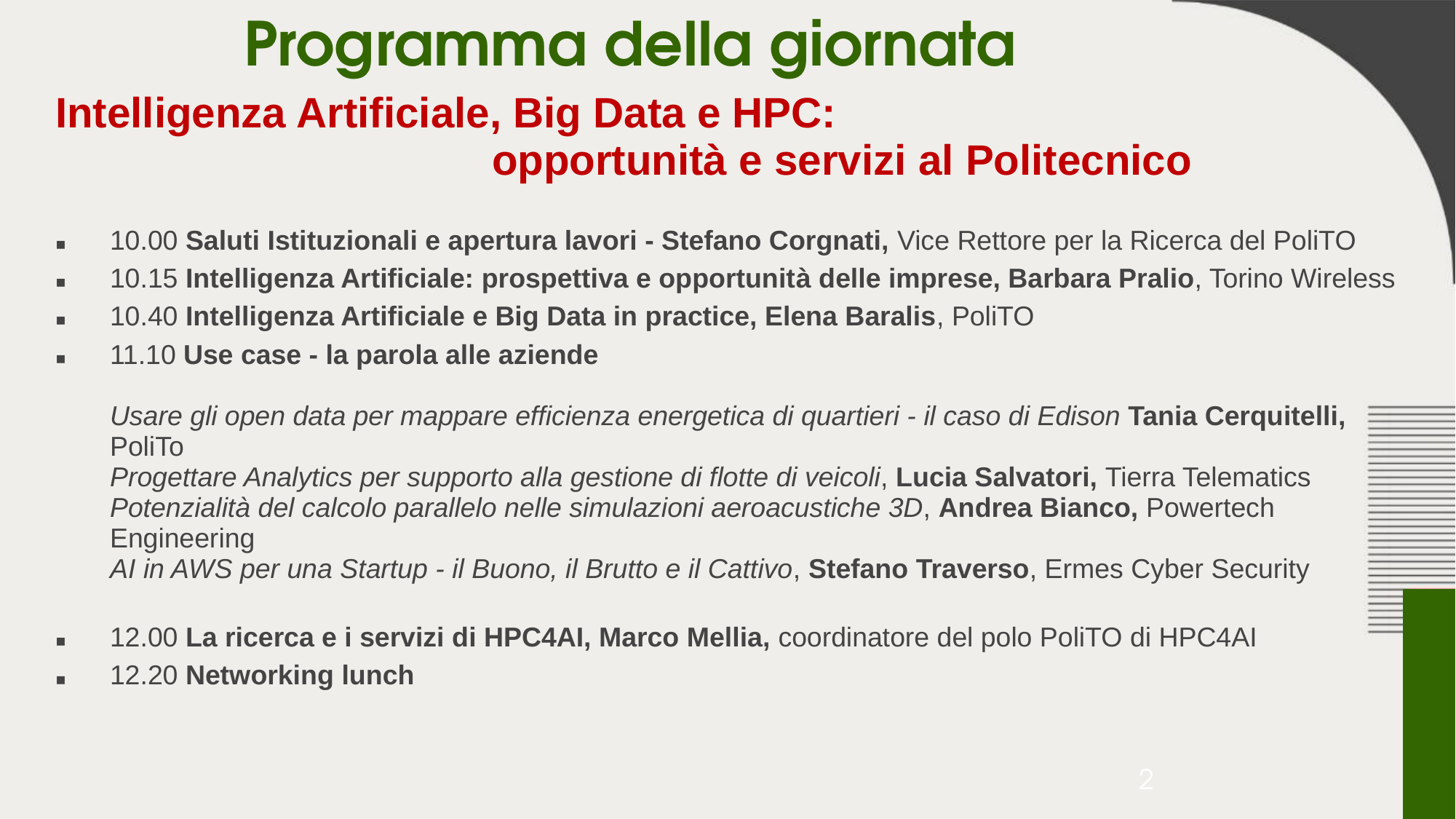

# Programma della giornata
Intelligenza Artificiale, Big Data e HPC:
				opportunità e servizi al Politecnico

10.00 Saluti Istituzionali e apertura lavori - Stefano Corgnati, Vice Rettore per la Ricerca del PoliTO
10.15 Intelligenza Artificiale: prospettiva e opportunità delle imprese, Barbara Pralio, Torino Wireless
10.40 Intelligenza Artificiale e Big Data in practice, Elena Baralis, PoliTO
11.10 Use case - la parola alle aziende
Usare gli open data per mappare efficienza energetica di quartieri - il caso di Edison Tania Cerquitelli, PoliTo
Progettare Analytics per supporto alla gestione di flotte di veicoli, Lucia Salvatori, Tierra Telematics
Potenzialità del calcolo parallelo nelle simulazioni aeroacustiche 3D, Andrea Bianco, Powertech Engineering
AI in AWS per una Startup - il Buono, il Brutto e il Cattivo, Stefano Traverso, Ermes Cyber Security
12.00 La ricerca e i servizi di HPC4AI, Marco Mellia, coordinatore del polo PoliTO di HPC4AI
12.20 Networking lunch

2